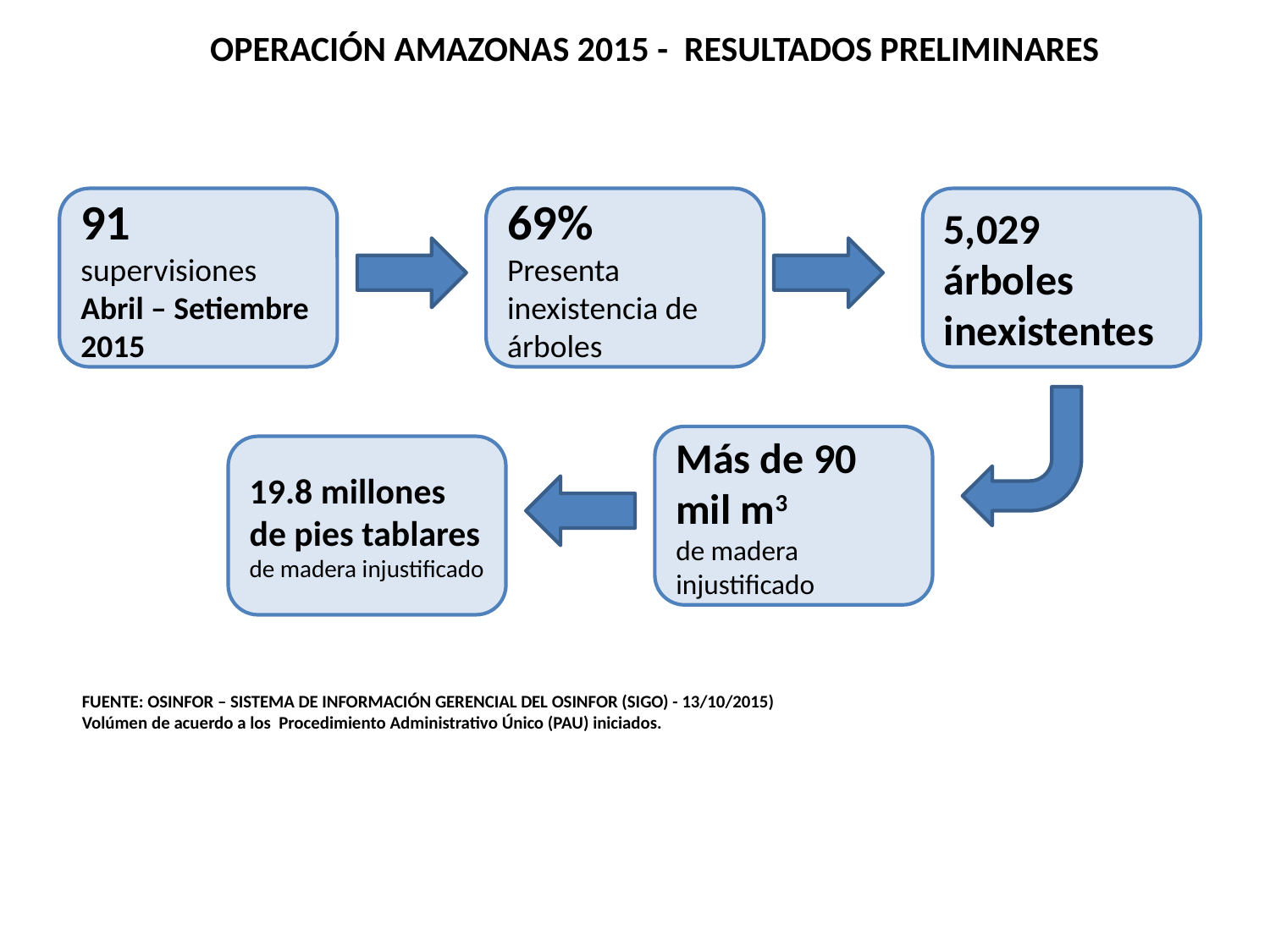

OPERACIÓN AMAZONAS 2015 -  RESULTADOS PRELIMINARES
91
supervisiones
Abril – Setiembre 2015
69%
Presenta inexistencia de árboles
5,029 árboles inexistentes

Más de 90 mil m3
de madera injustificado
19.8 millones de pies tablares
de madera injustificado

FUENTE: OSINFOR – SISTEMA DE INFORMACIÓN GERENCIAL DEL OSINFOR (SIGO) - 13/10/2015)
Volúmen de acuerdo a los  Procedimiento Administrativo Único (PAU) iniciados.